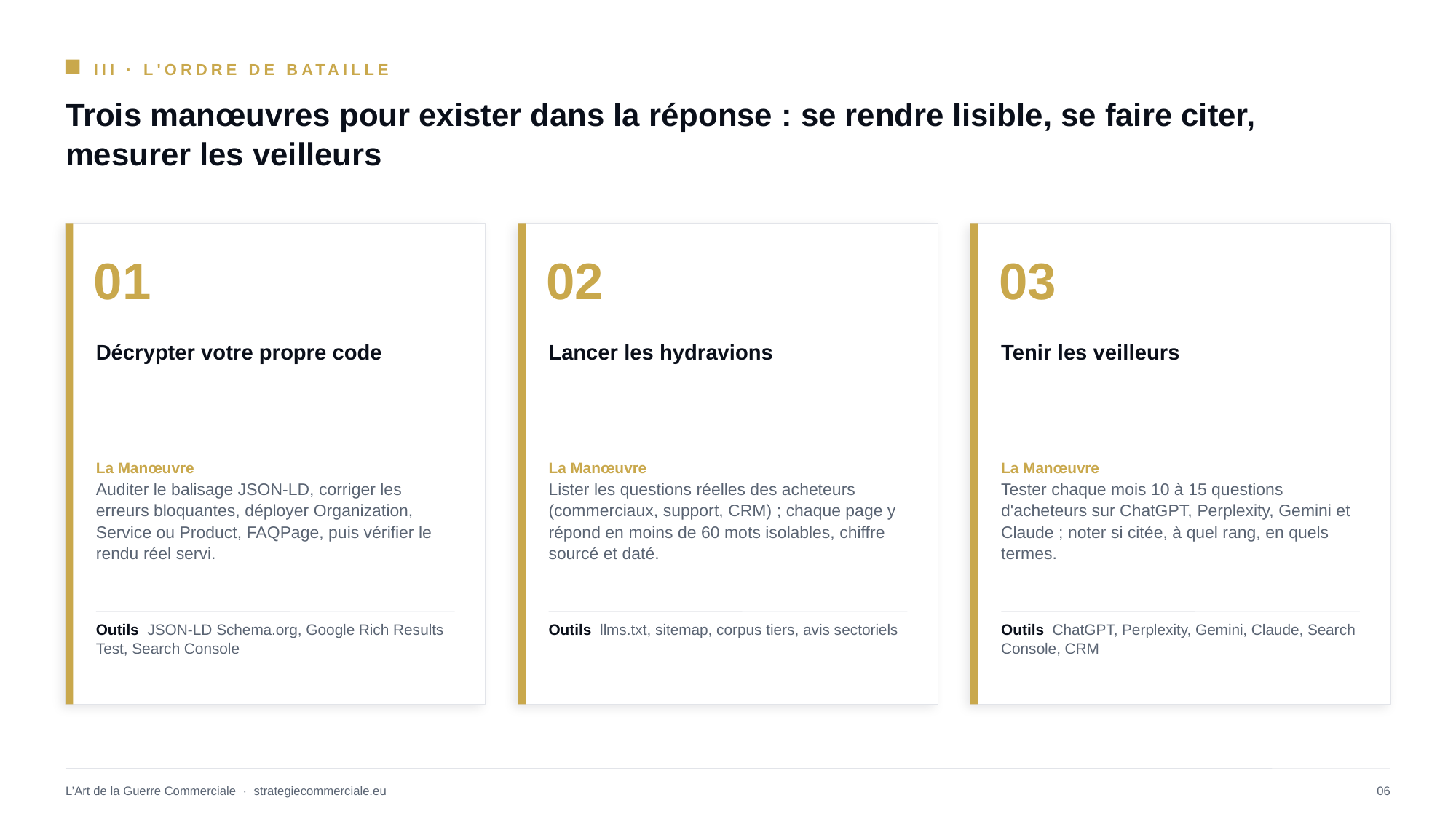

III · L'ORDRE DE BATAILLE

Trois manœuvres pour exister dans la réponse : se rendre lisible, se faire citer, mesurer les veilleurs

01
02
03
Décrypter votre propre code
Lancer les hydravions
Tenir les veilleurs
La Manœuvre
Auditer le balisage JSON-LD, corriger les erreurs bloquantes, déployer Organization, Service ou Product, FAQPage, puis vérifier le rendu réel servi.
La Manœuvre
Lister les questions réelles des acheteurs (commerciaux, support, CRM) ; chaque page y répond en moins de 60 mots isolables, chiffre sourcé et daté.
La Manœuvre
Tester chaque mois 10 à 15 questions d'acheteurs sur ChatGPT, Perplexity, Gemini et Claude ; noter si citée, à quel rang, en quels termes.

Outils  JSON-LD Schema.org, Google Rich Results Test, Search Console
Outils  llms.txt, sitemap, corpus tiers, avis sectoriels
Outils  ChatGPT, Perplexity, Gemini, Claude, Search Console, CRM

L’Art de la Guerre Commerciale  ·  strategiecommerciale.eu
06